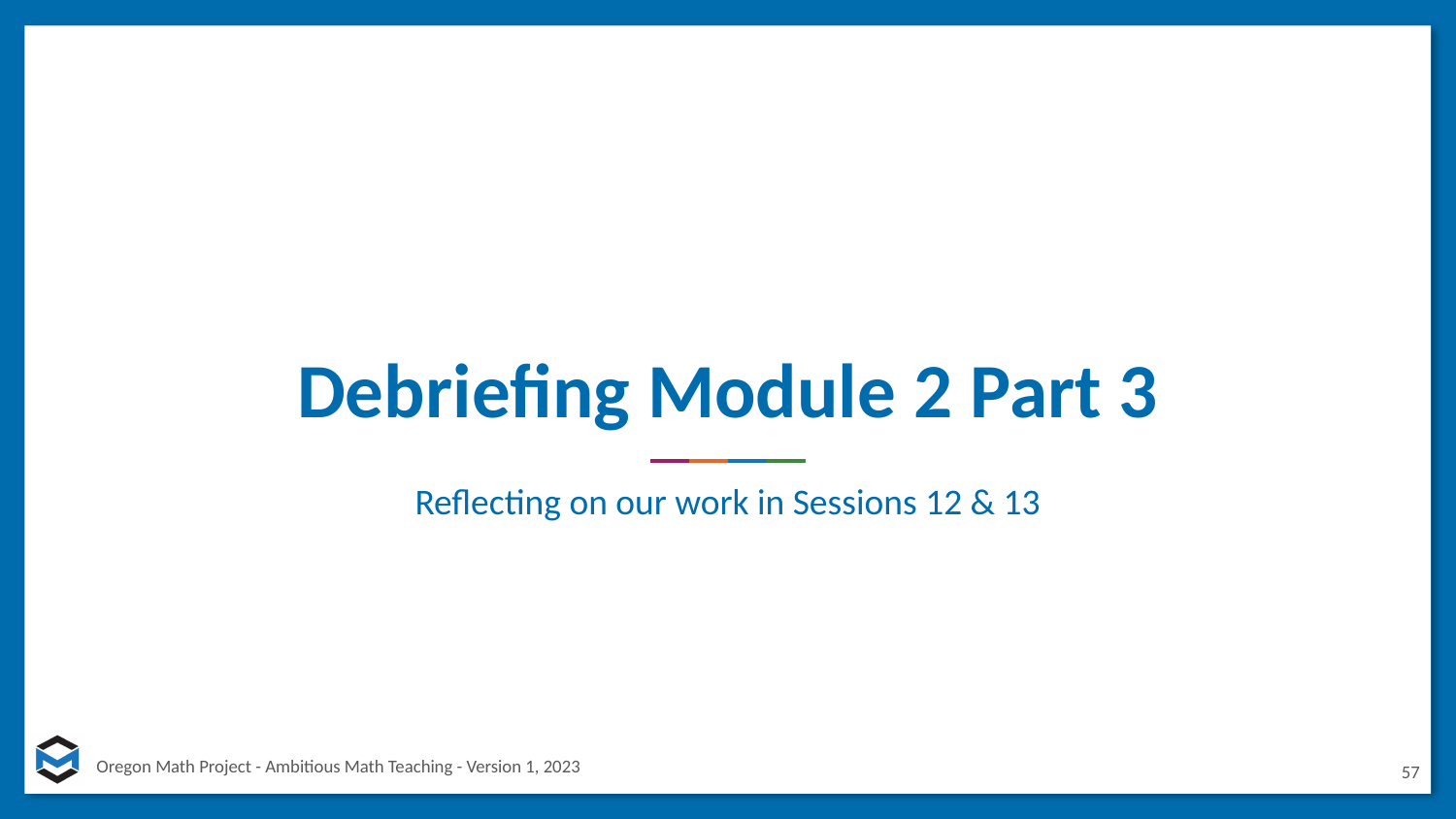

# Debriefing Module 2 Part 3
Reflecting on our work in Sessions 12 & 13
57